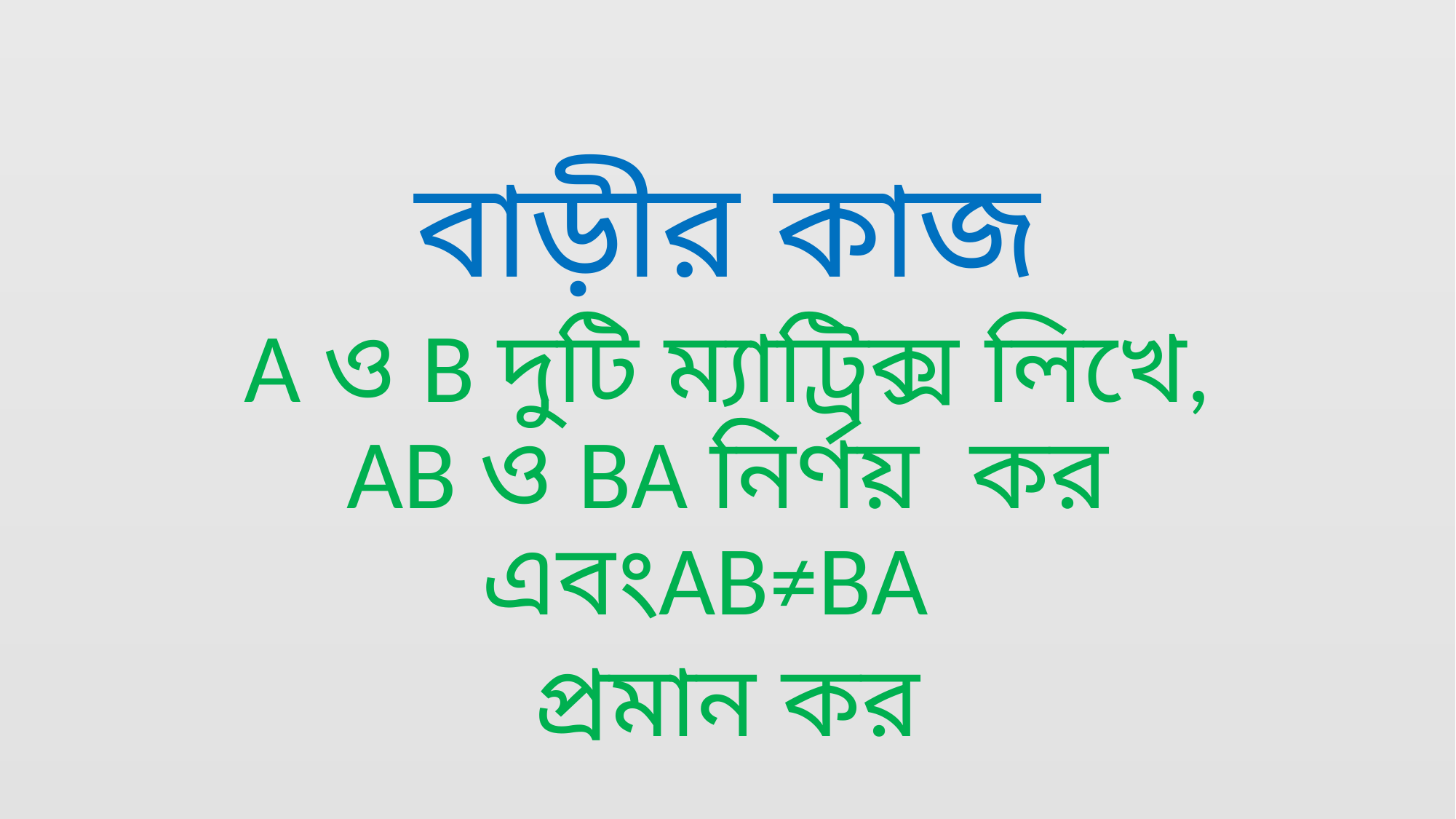

# বাড়ীর কাজ
A ও B দুটি ম্যাট্রিক্স লিখে, AB ও BA নির্ণয়  কর এবংAB≠BA
প্রমান কর